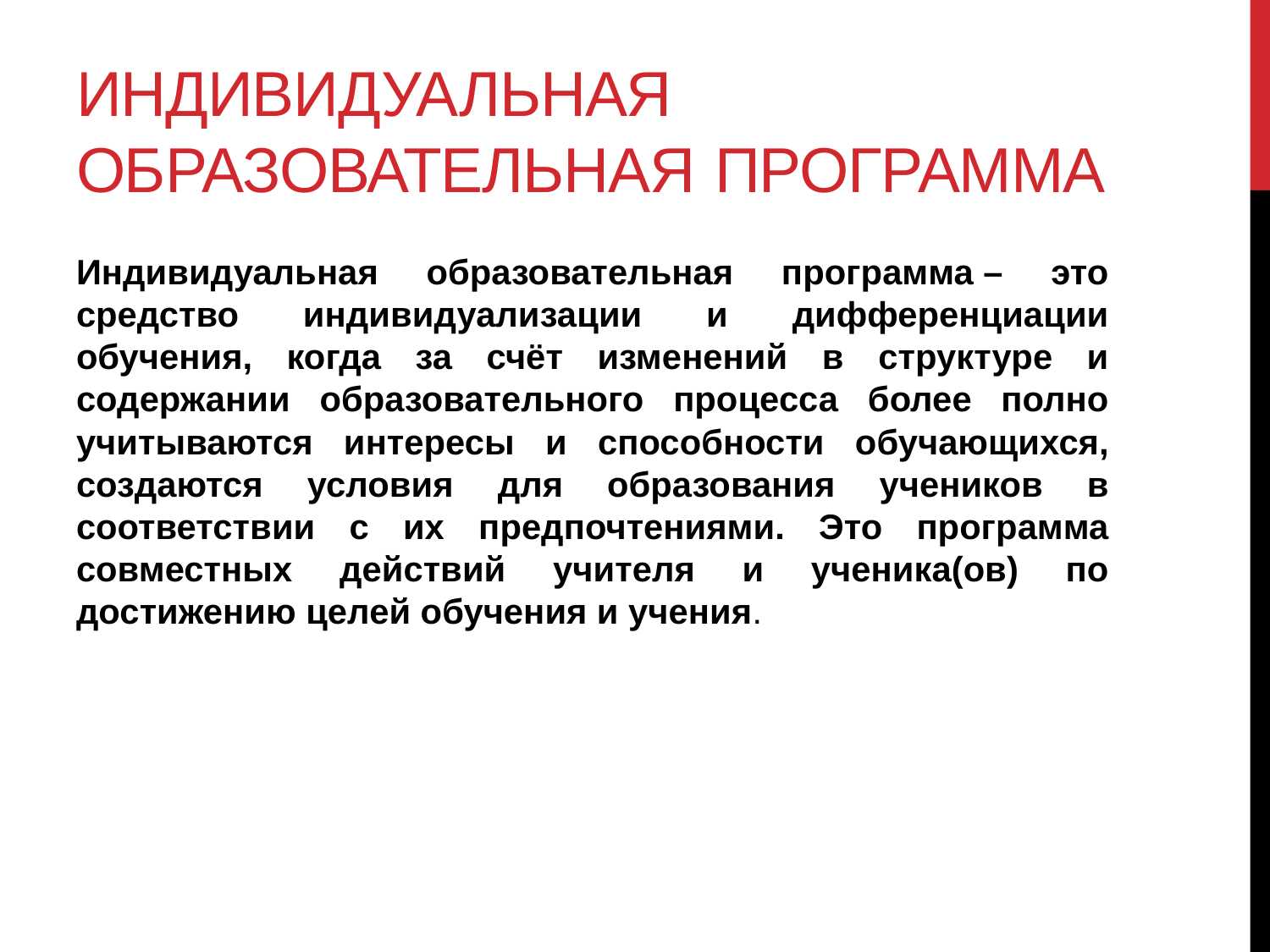

# Индивидуальная образовательная программа
Индивидуальная образовательная программа – это средство индивидуализации и дифференциации обучения, когда за счёт изменений в структуре и содержании образовательного процесса более полно учитываются интересы и способности обучающихся, создаются условия для образования учеников в соответствии с их предпочтениями. Это программа совместных действий учителя и ученика(ов) по достижению целей обучения и учения.